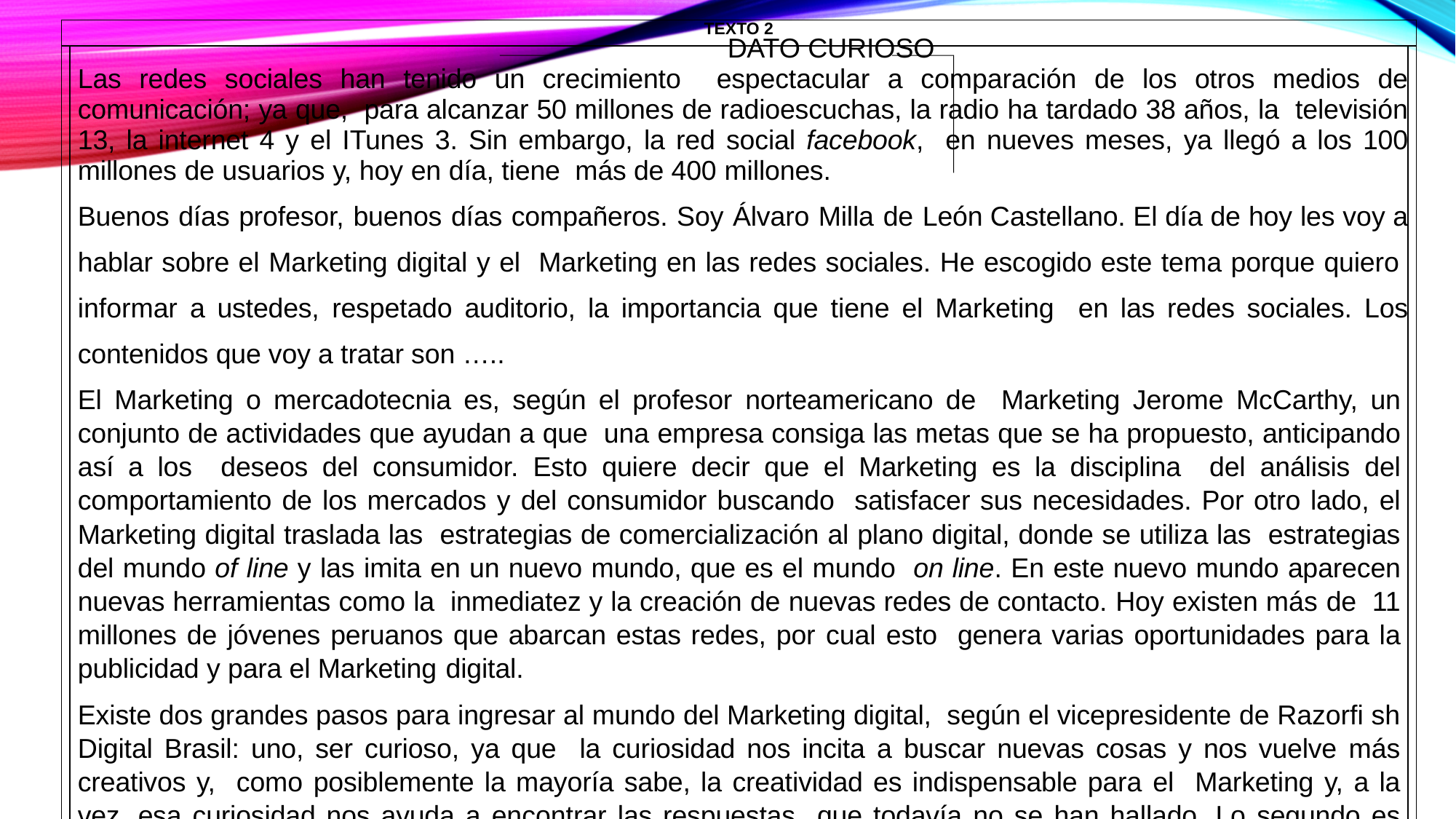

| TEXTO 2 |  |  |
| --- | --- | --- |
|  | DATO CURIOSO Las redes sociales han tenido un crecimiento espectacular a comparación de los otros medios de comunicación; ya que, para alcanzar 50 millones de radioescuchas, la radio ha tardado 38 años, la televisión 13, la internet 4 y el ITunes 3. Sin embargo, la red social facebook, en nueves meses, ya llegó a los 100 millones de usuarios y, hoy en día, tiene más de 400 millones. Buenos días profesor, buenos días compañeros. Soy Álvaro Milla de León Castellano. El día de hoy les voy a hablar sobre el Marketing digital y el Marketing en las redes sociales. He escogido este tema porque quiero informar a ustedes, respetado auditorio, la importancia que tiene el Marketing en las redes sociales. Los contenidos que voy a tratar son ….. El Marketing o mercadotecnia es, según el profesor norteamericano de Marketing Jerome McCarthy, un conjunto de actividades que ayudan a que una empresa consiga las metas que se ha propuesto, anticipando así a los deseos del consumidor. Esto quiere decir que el Marketing es la disciplina del análisis del comportamiento de los mercados y del consumidor buscando satisfacer sus necesidades. Por otro lado, el Marketing digital traslada las estrategias de comercialización al plano digital, donde se utiliza las estrategias del mundo of line y las imita en un nuevo mundo, que es el mundo on line. En este nuevo mundo aparecen nuevas herramientas como la inmediatez y la creación de nuevas redes de contacto. Hoy existen más de 11 millones de jóvenes peruanos que abarcan estas redes, por cual esto genera varias oportunidades para la publicidad y para el Marketing digital. Existe dos grandes pasos para ingresar al mundo del Marketing digital, según el vicepresidente de Razorfi sh Digital Brasil: uno, ser curioso, ya que la curiosidad nos incita a buscar nuevas cosas y nos vuelve más creativos y, como posiblemente la mayoría sabe, la creatividad es indispensable para el Marketing y, a la vez, esa curiosidad nos ayuda a encontrar las respuestas que todavía no se han hallado. Lo segundo es tener tu propia opinión, ya sea errónea o acertada, porque si no opinas nadie te considerará para las reuniones importantes de la empresa. |  |